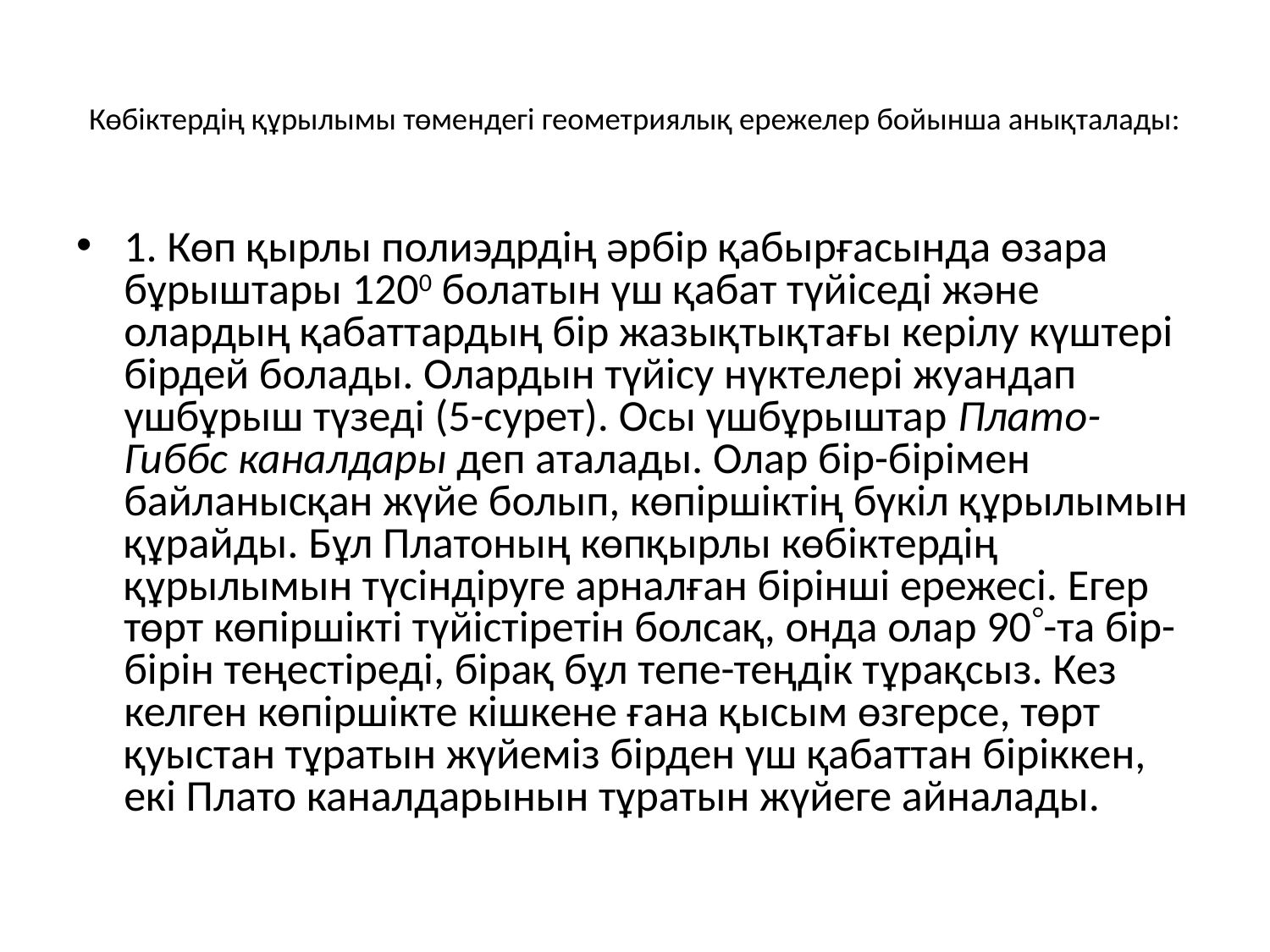

# Көбiктердiң құрылымы төмендегi геометриялық ережелер бойынша анықталады:
1. Көп қырлы полиэдрдiң әpбip қабырғасында өзapa  бұрыштары 1200 болатын үш қабат түйiседi және олардың қабаттардың бір жазықтықтағы керілу күштері бірдей болады. Олардын түйiсу нүктелерi жуандап үшбұрыш түзедi (5-сурет). Осы үшбұрыштар Плато-Гиббс каналдары деп аталады. Олар бiр-бiрiмен байланысқан жүйе болып, көпiршiктiң бүкiл құрылымын құрайды. Бұл Платоның көпқырлы көбіктердің құрылымын түсіндіруге арналған бірінші ережесі. Егер төрт көпіршікті түйістіретін болсақ, онда олар 90°-та бір-бірін теңестіреді, бірақ бұл тепе-теңдік тұрақсыз. Кез келген көпіршікте кішкене ғана қысым өзгерсе, төрт қуыстан тұратын жүйеміз бірден үш қабаттан біріккен, екі Плато каналдарынын тұратын жүйеге айналады.